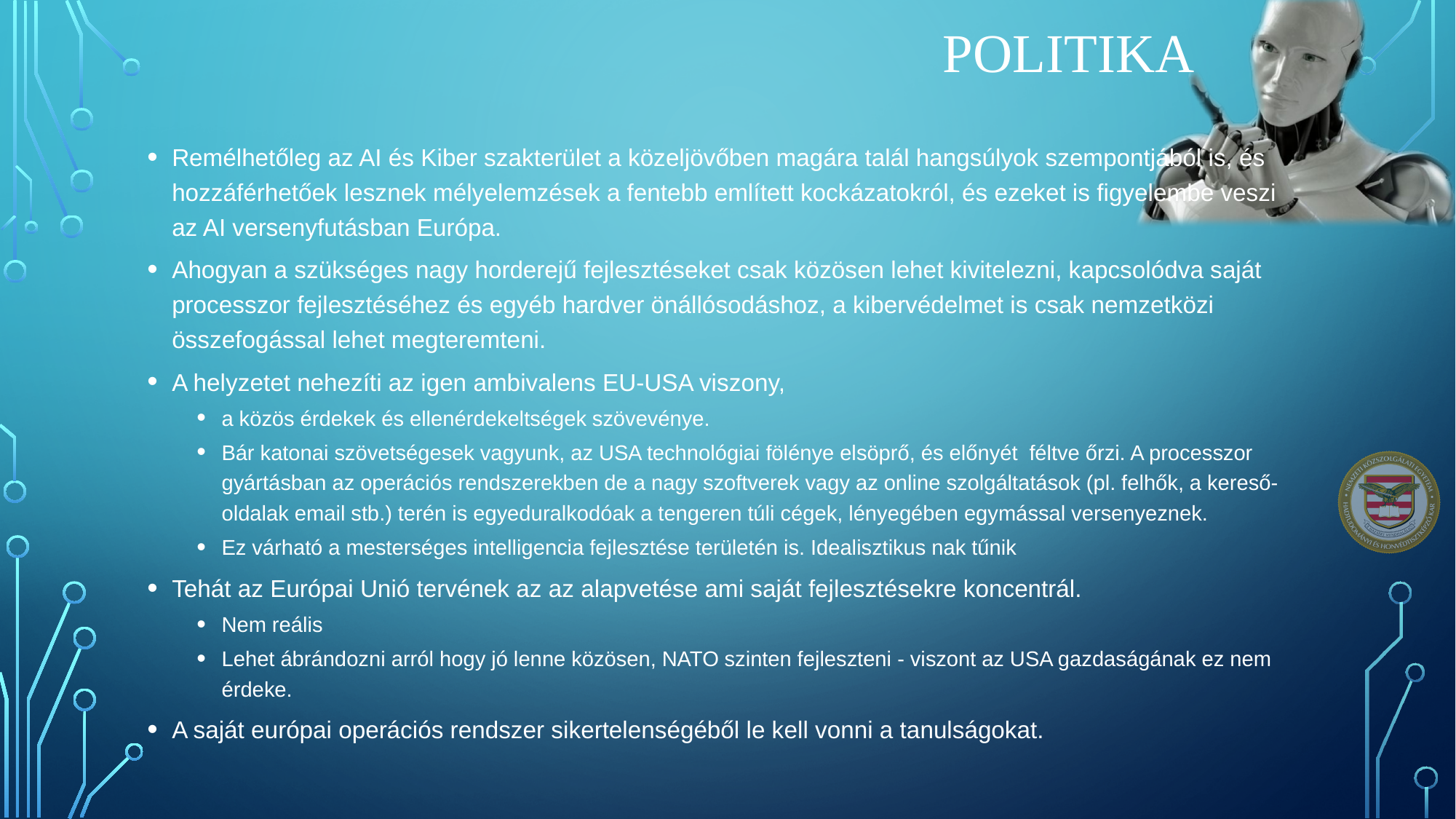

# Politika
Remélhetőleg az AI és Kiber szakterület a közeljövőben magára talál hangsúlyok szempontjából is, és hozzáférhetőek lesznek mélyelemzések a fentebb említett kockázatokról, és ezeket is figyelembe veszi az AI versenyfutásban Európa.
Ahogyan a szükséges nagy horderejű fejlesztéseket csak közösen lehet kivitelezni, kapcsolódva saját processzor fejlesztéséhez és egyéb hardver önállósodáshoz, a kibervédelmet is csak nemzetközi összefogással lehet megteremteni.
A helyzetet nehezíti az igen ambivalens EU-USA viszony,
a közös érdekek és ellenérdekeltségek szövevénye.
Bár katonai szövetségesek vagyunk, az USA technológiai fölénye elsöprő, és előnyét  féltve őrzi. A processzor gyártásban az operációs rendszerekben de a nagy szoftverek vagy az online szolgáltatások (pl. felhők, a kereső-oldalak email stb.) terén is egyeduralkodóak a tengeren túli cégek, lényegében egymással versenyeznek.
Ez várható a mesterséges intelligencia fejlesztése területén is. Idealisztikus nak tűnik
Tehát az Európai Unió tervének az az alapvetése ami saját fejlesztésekre koncentrál.
Nem reális
Lehet ábrándozni arról hogy jó lenne közösen, NATO szinten fejleszteni - viszont az USA gazdaságának ez nem érdeke.
A saját európai operációs rendszer sikertelenségéből le kell vonni a tanulságokat.